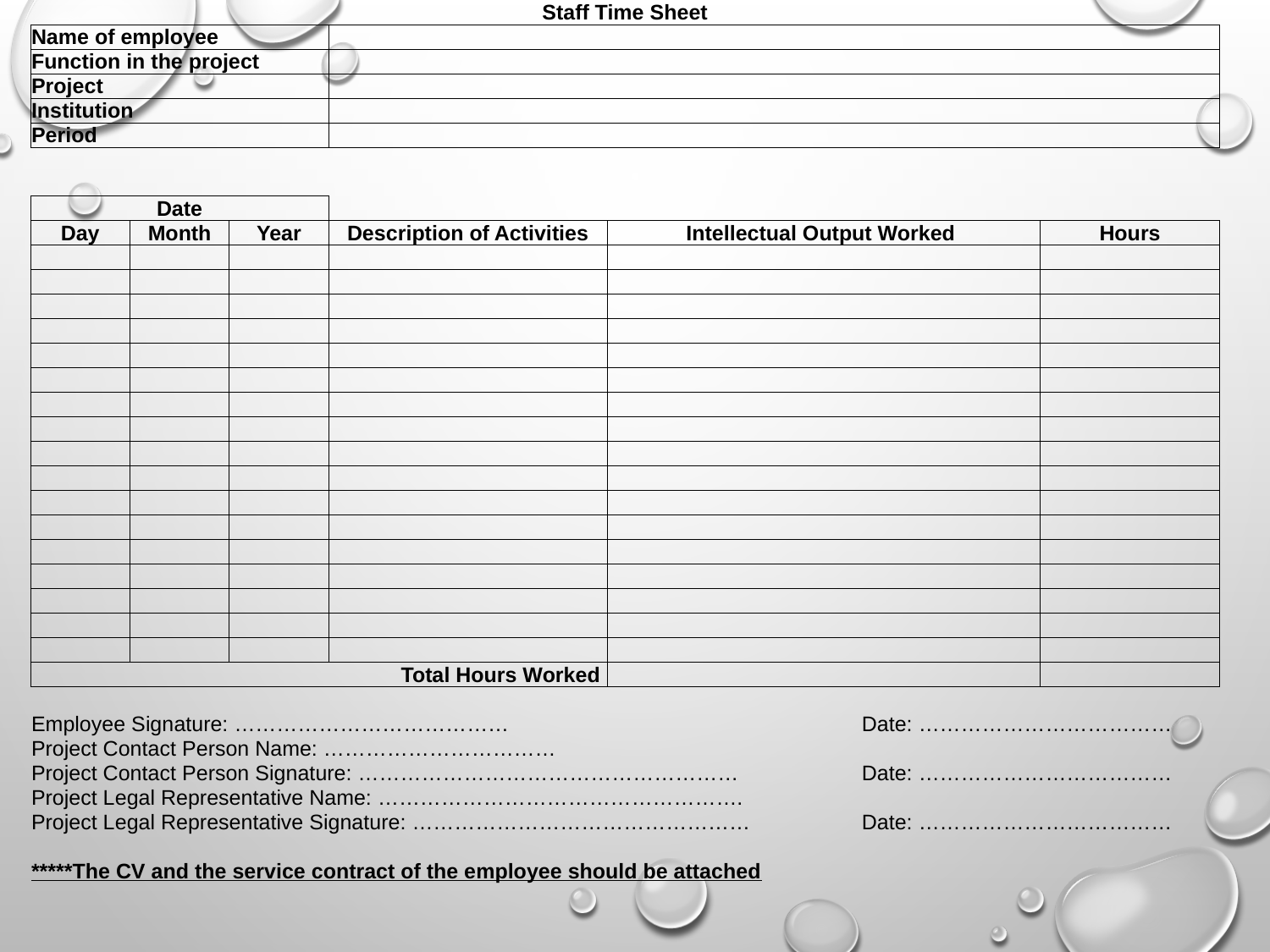

| Staff Time Sheet |  |  |  |  |  |  |
| --- | --- | --- | --- | --- | --- | --- |
| Name of employee |  |  |  |  |  |  |
| Function in the project |  |  |  |  |  |  |
| Project |  |  |  |  |  |  |
| Institution |  |  |  |  |  |  |
| Period |  |  |  |  |  |  |
|  |  |  |  |  |  |  |
|  |  |  |  |  |  |  |
| Date |  |  |  |  |  |  |
| Day | Month | Year | Description of Activities | Intellectual Output Worked |  | Hours |
|  |  |  |  |  |  |  |
|  |  |  |  |  |  |  |
|  |  |  |  |  |  |  |
|  |  |  |  |  |  |  |
|  |  |  |  |  |  |  |
|  |  |  |  |  |  |  |
|  |  |  |  |  |  |  |
|  |  |  |  |  |  |  |
|  |  |  |  |  |  |  |
|  |  |  |  |  |  |  |
|  |  |  |  |  |  |  |
|  |  |  |  |  |  |  |
|  |  |  |  |  |  |  |
|  |  |  |  |  |  |  |
|  |  |  |  |  |  |  |
|  |  |  |  |  |  |  |
|  |  |  |  |  |  |  |
| Total Hours Worked |  |  |  |  |  |  |
|  |  |  |  |  |  |  |
| Employee Signature: ………………………………… |  |  |  |  | Date: ……………………………… |  |
| Project Contact Person Name: …………………………… |  |  |  |  |  |  |
| Project Contact Person Signature: ……………………………………………… |  |  |  |  | Date: ……………………………… |  |
| Project Legal Representative Name: ……………………………………………. |  |  |  |  |  |  |
| Project Legal Representative Signature: ………………………………………… |  |  |  |  | Date: ……………………………… |  |
|  |  |  |  |  |  |  |
| \*\*\*\*\*The CV and the service contract of the employee should be attached |  |  |  |  |  |  |
|  |  |  |  |  |  |  |